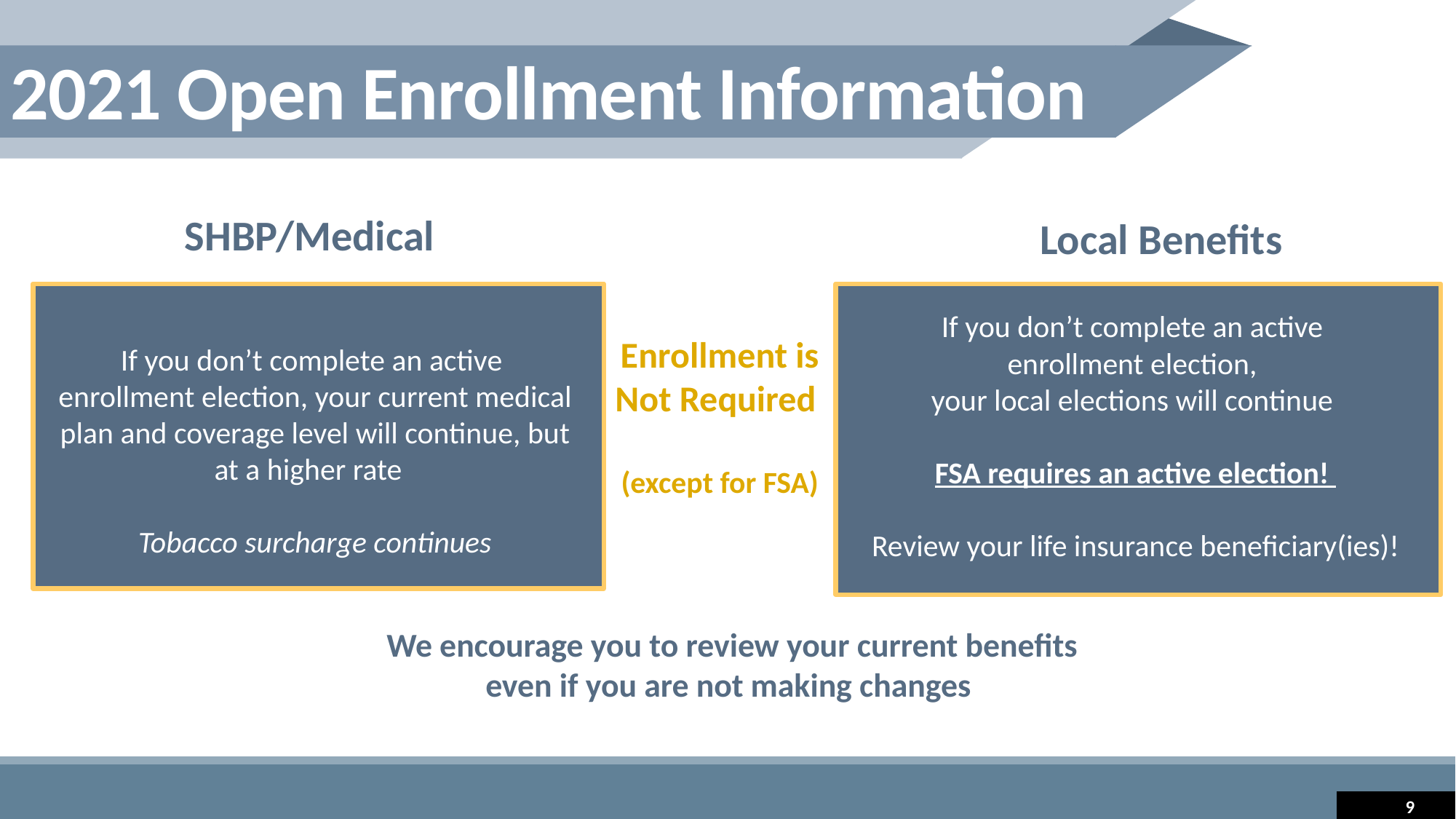

2021 Open Enrollment Information
SHBP/Medical
Local Benefits

If you don’t complete an active
enrollment election,
your local elections will continue

FSA requires an active election!

Review your life insurance beneficiary(ies)!
Enrollment is Not Required

(except for FSA)
If you don’t complete an active
enrollment election, your current medical plan and coverage level will continue, but at a higher rate

Tobacco surcharge continues
We encourage you to review your current benefits
even if you are not making changes
9